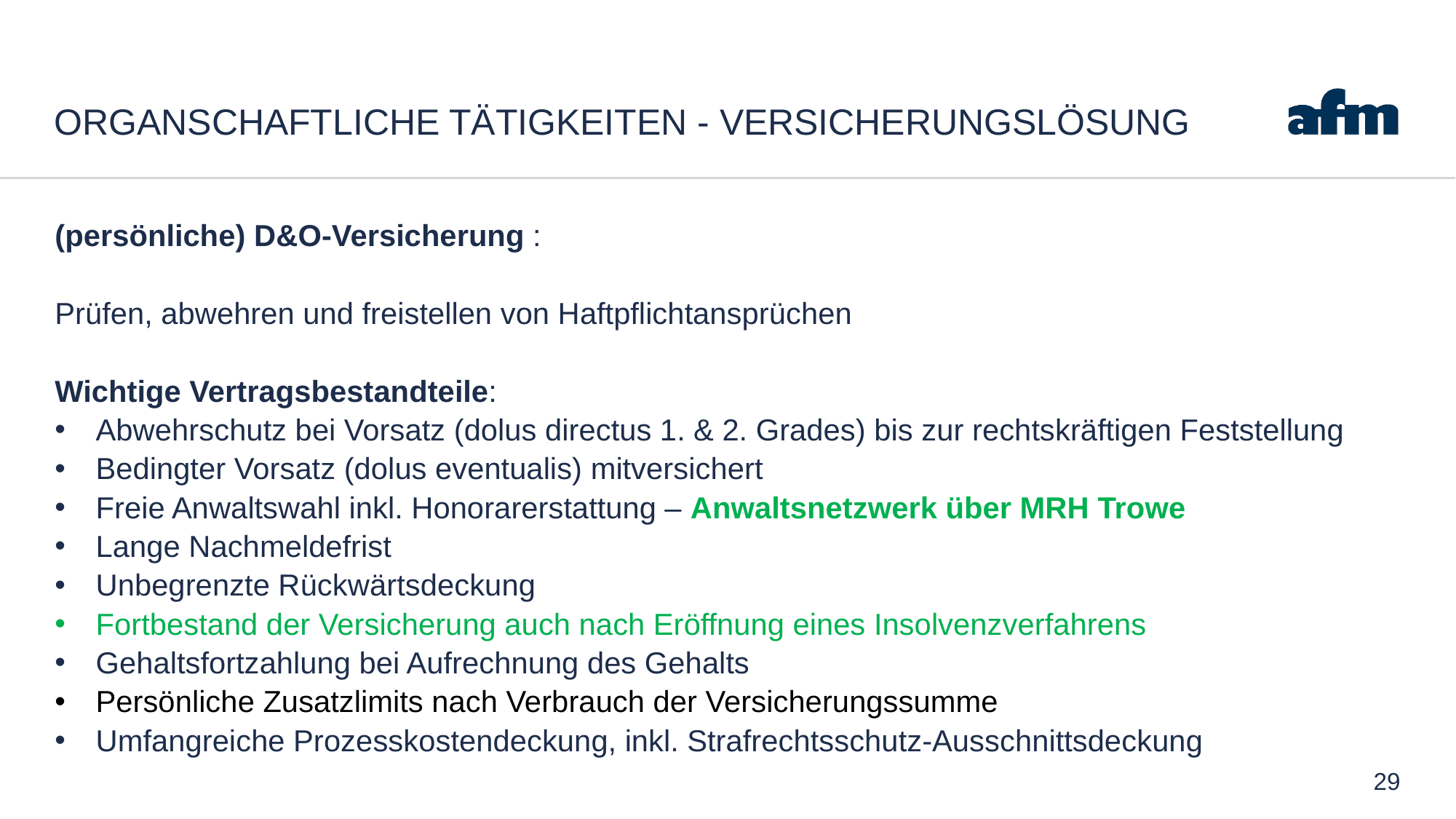

# organschaftliche Tätigkeiten - Versicherungslösung
(persönliche) D&O-Versicherung :

Prüfen, abwehren und freistellen von Haftpflichtansprüchen

Wichtige Vertragsbestandteile:
Abwehrschutz bei Vorsatz (dolus directus 1. & 2. Grades) bis zur rechtskräftigen Feststellung
Bedingter Vorsatz (dolus eventualis) mitversichert
Freie Anwaltswahl inkl. Honorarerstattung – Anwaltsnetzwerk über MRH Trowe
Lange Nachmeldefrist
Unbegrenzte Rückwärtsdeckung
Fortbestand der Versicherung auch nach Eröffnung eines Insolvenzverfahrens
Gehaltsfortzahlung bei Aufrechnung des Gehalts
Persönliche Zusatzlimits nach Verbrauch der Versicherungssumme
Umfangreiche Prozesskostendeckung, inkl. Strafrechtsschutz-Ausschnittsdeckung
29